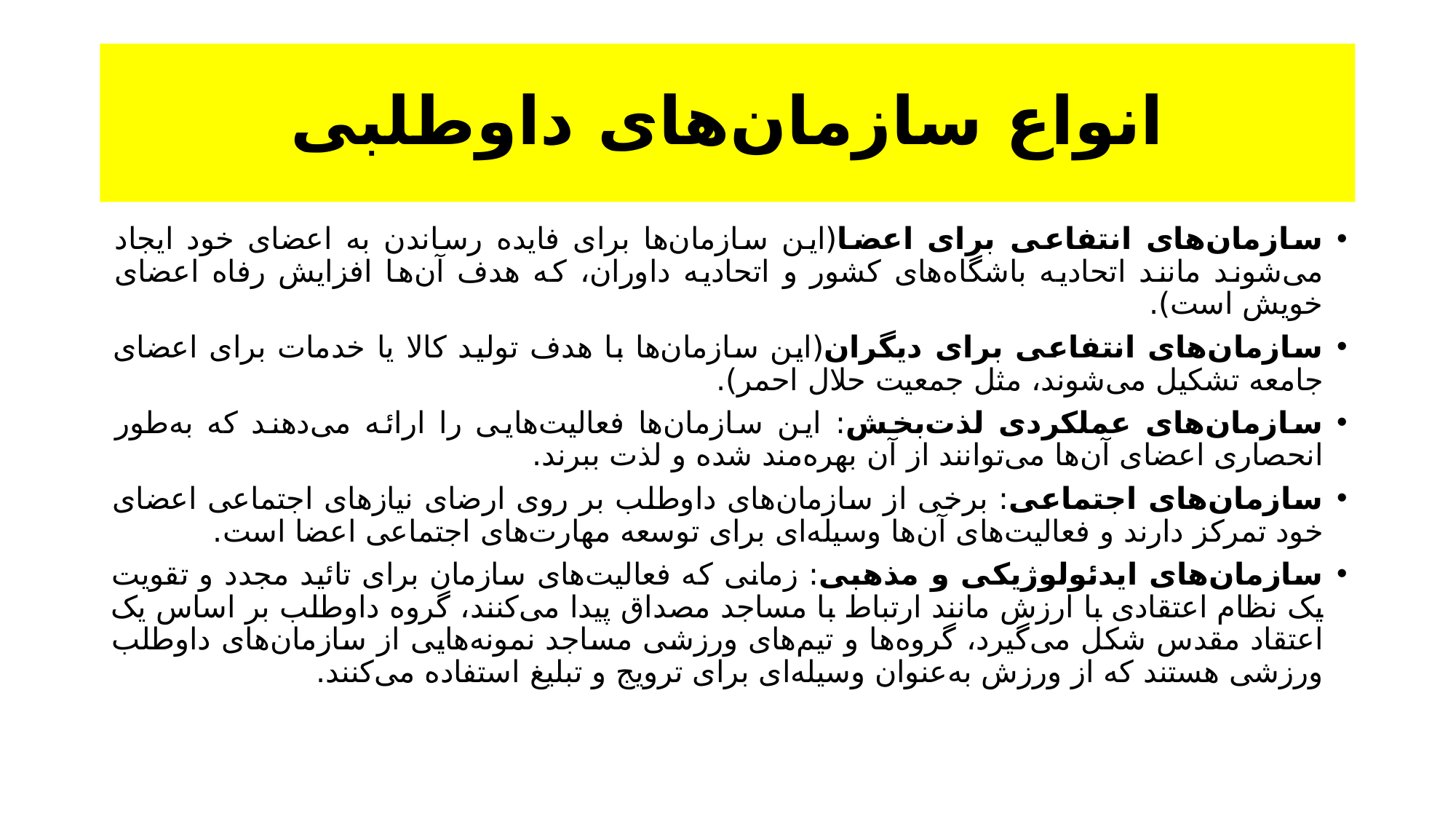

# انواع سازمان‌های داوطلبی
سازمان‌های انتفاعی برای اعضا(این سازمان‌ها برای فایده رساندن به اعضای خود ایجاد می‌شوند مانند اتحادیه باشگاه‌های کشور و اتحادیه داوران، که هدف آن‌ها افزایش رفاه اعضای خویش است).
سازمان‌های انتفاعی برای دیگران(این سازمان‌ها با هدف تولید کالا یا خدمات برای اعضای جامعه تشکیل می‌شوند، مثل جمعیت حلال احمر).
سازمان‌های عملکردی لذت‌بخش: این سازمان‌ها فعالیت‌هایی را ارائه می‌دهند که به‌طور انحصاری اعضای آن‌ها می‌توانند از آن بهره‌مند شده و لذت ببرند.
سازمان‌های اجتماعی: برخی از سازمان‌های داوطلب بر روی ارضای نیازهای اجتماعی اعضای خود تمرکز دارند و فعالیت‌های آن‌ها وسیله‌ای برای توسعه مهارت‌های اجتماعی اعضا است.
سازمان‌های ایدئولوژیکی و مذهبی: زمانی که فعالیت‌های سازمان برای تائید مجدد و تقویت یک نظام اعتقادی با ارزش مانند ارتباط با مساجد مصداق پیدا می‌کنند، گروه داوطلب بر اساس یک اعتقاد مقدس شکل می‌گیرد، گروه‌ها و تیم‌های ورزشی مساجد نمونه‌هایی از سازمان‌های داوطلب ورزشی هستند که از ورزش به‌عنوان وسیله‌ای برای ترویج و تبلیغ استفاده می‌کنند.